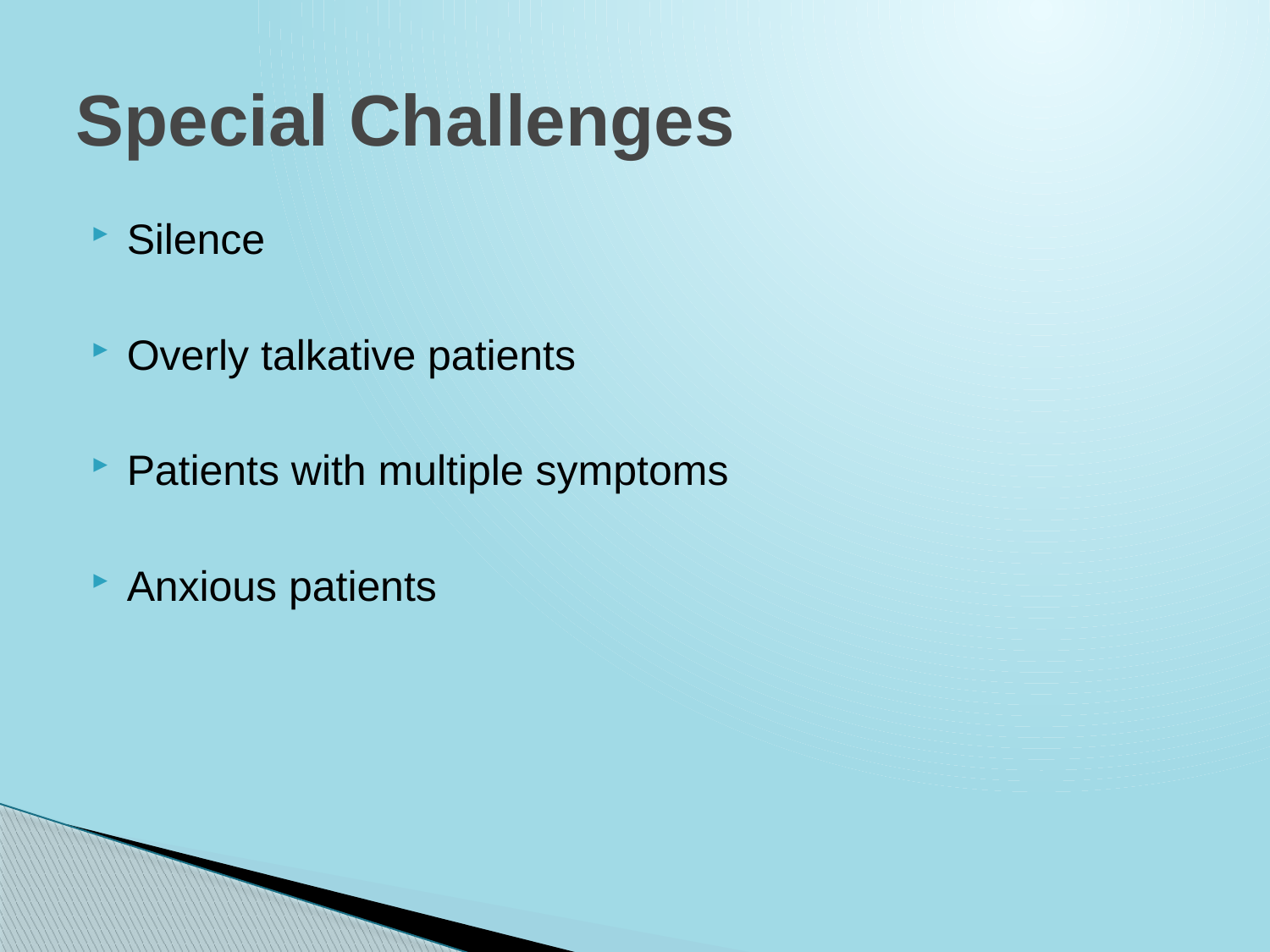

# Special Challenges
Silence

Overly talkative patients

Patients with multiple symptoms

Anxious patients